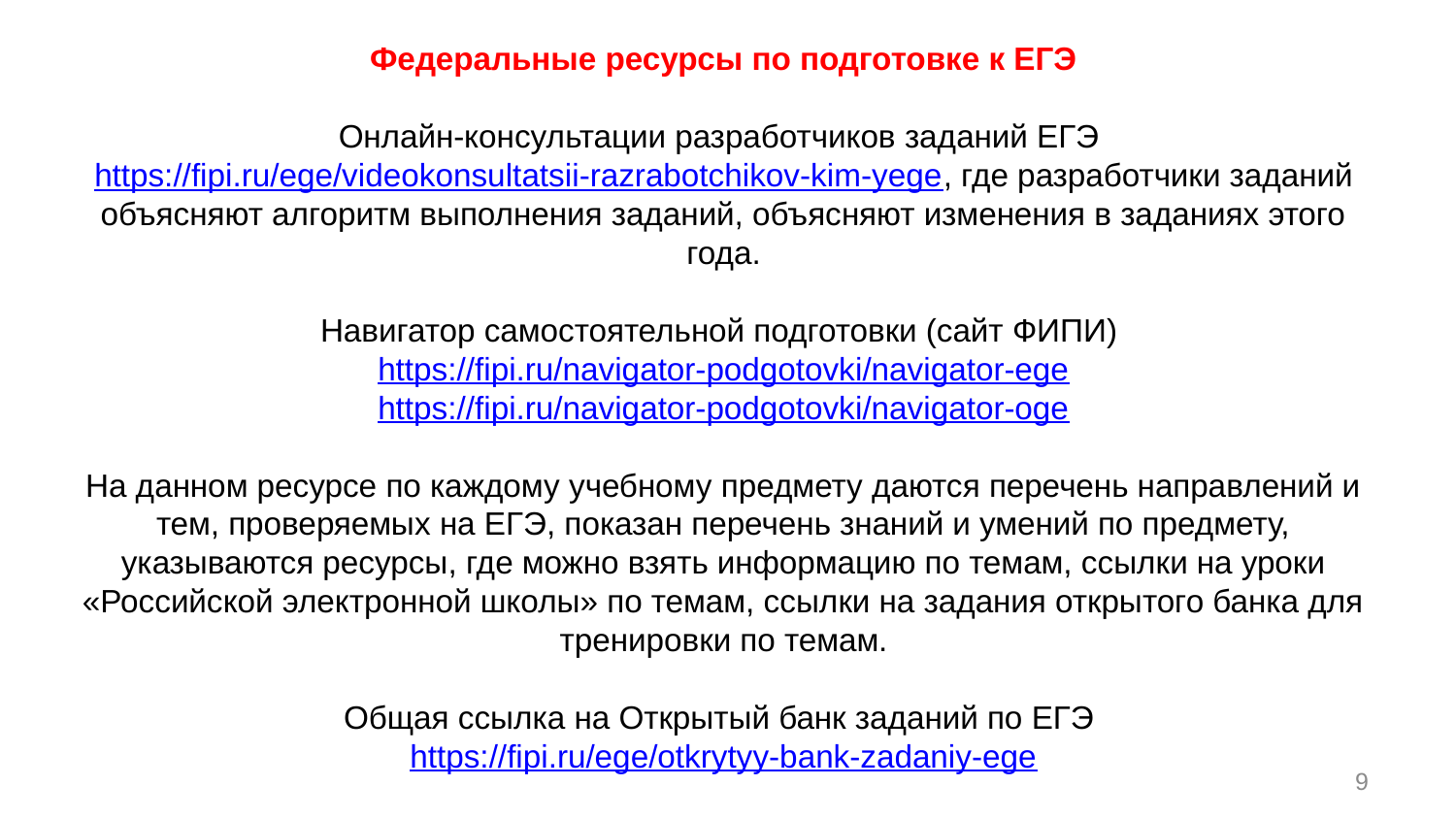

Федеральные ресурсы по подготовке к ЕГЭ

Онлайн-консультации разработчиков заданий ЕГЭ https://fipi.ru/ege/videokonsultatsii-razrabotchikov-kim-yege, где разработчики заданий объясняют алгоритм выполнения заданий, объясняют изменения в заданиях этого года.

Навигатор самостоятельной подготовки (сайт ФИПИ)
https://fipi.ru/navigator-podgotovki/navigator-ege
https://fipi.ru/navigator-podgotovki/navigator-oge

На данном ресурсе по каждому учебному предмету даются перечень направлений и тем, проверяемых на ЕГЭ, показан перечень знаний и умений по предмету, указываются ресурсы, где можно взять информацию по темам, ссылки на уроки «Российской электронной школы» по темам, ссылки на задания открытого банка для тренировки по темам.

Общая ссылка на Открытый банк заданий по ЕГЭ https://fipi.ru/ege/otkrytyy-bank-zadaniy-ege

9